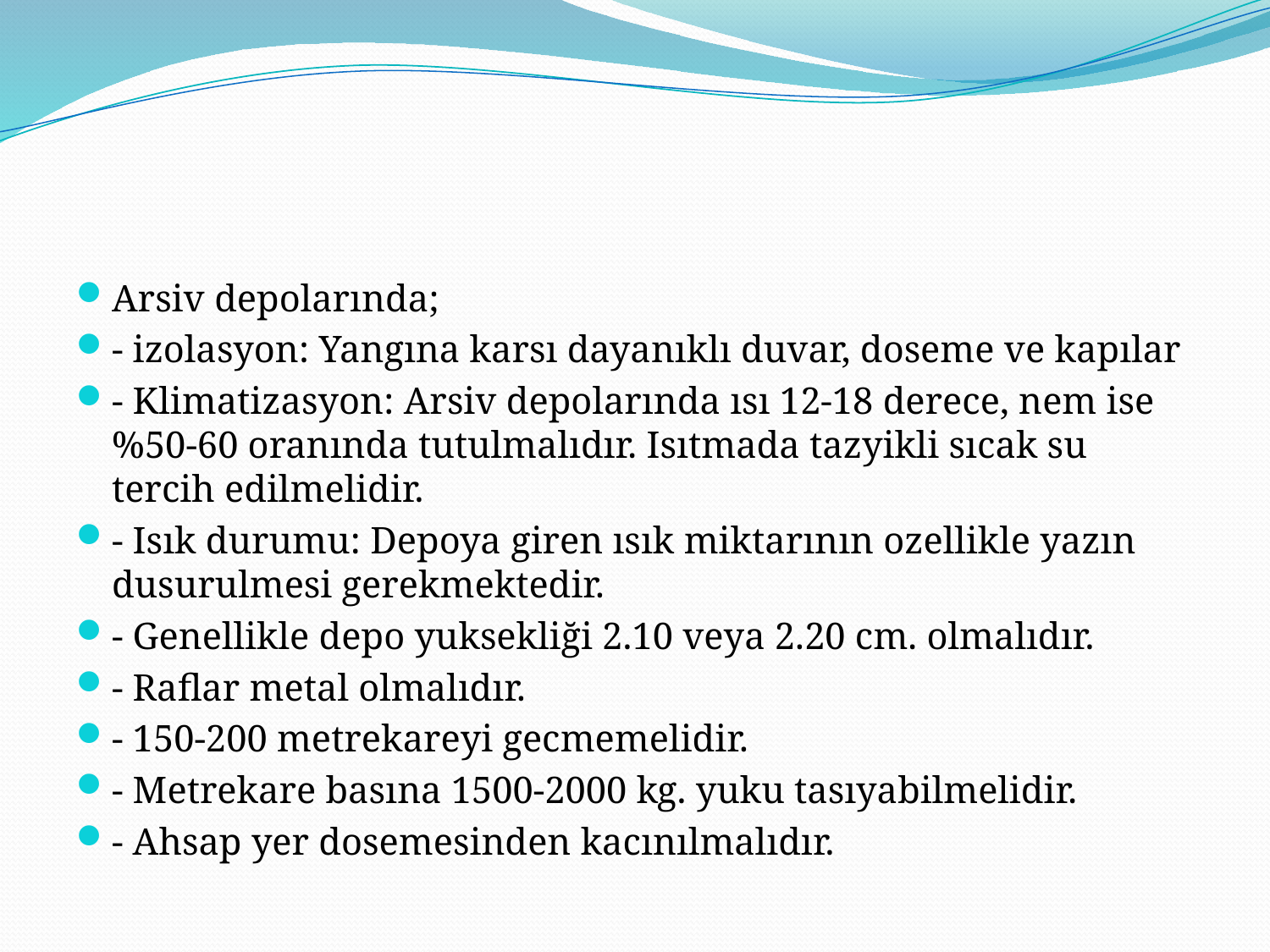

#
Arsiv depolarında;
- izolasyon: Yangına karsı dayanıklı duvar, doseme ve kapılar
- Klimatizasyon: Arsiv depolarında ısı 12-18 derece, nem ise %50-60 oranında tutulmalıdır. Isıtmada tazyikli sıcak su tercih edilmelidir.
- Isık durumu: Depoya giren ısık miktarının ozellikle yazın dusurulmesi gerekmektedir.
- Genellikle depo yuksekliği 2.10 veya 2.20 cm. olmalıdır.
- Raflar metal olmalıdır.
- 150-200 metrekareyi gecmemelidir.
- Metrekare basına 1500-2000 kg. yuku tasıyabilmelidir.
- Ahsap yer dosemesinden kacınılmalıdır.